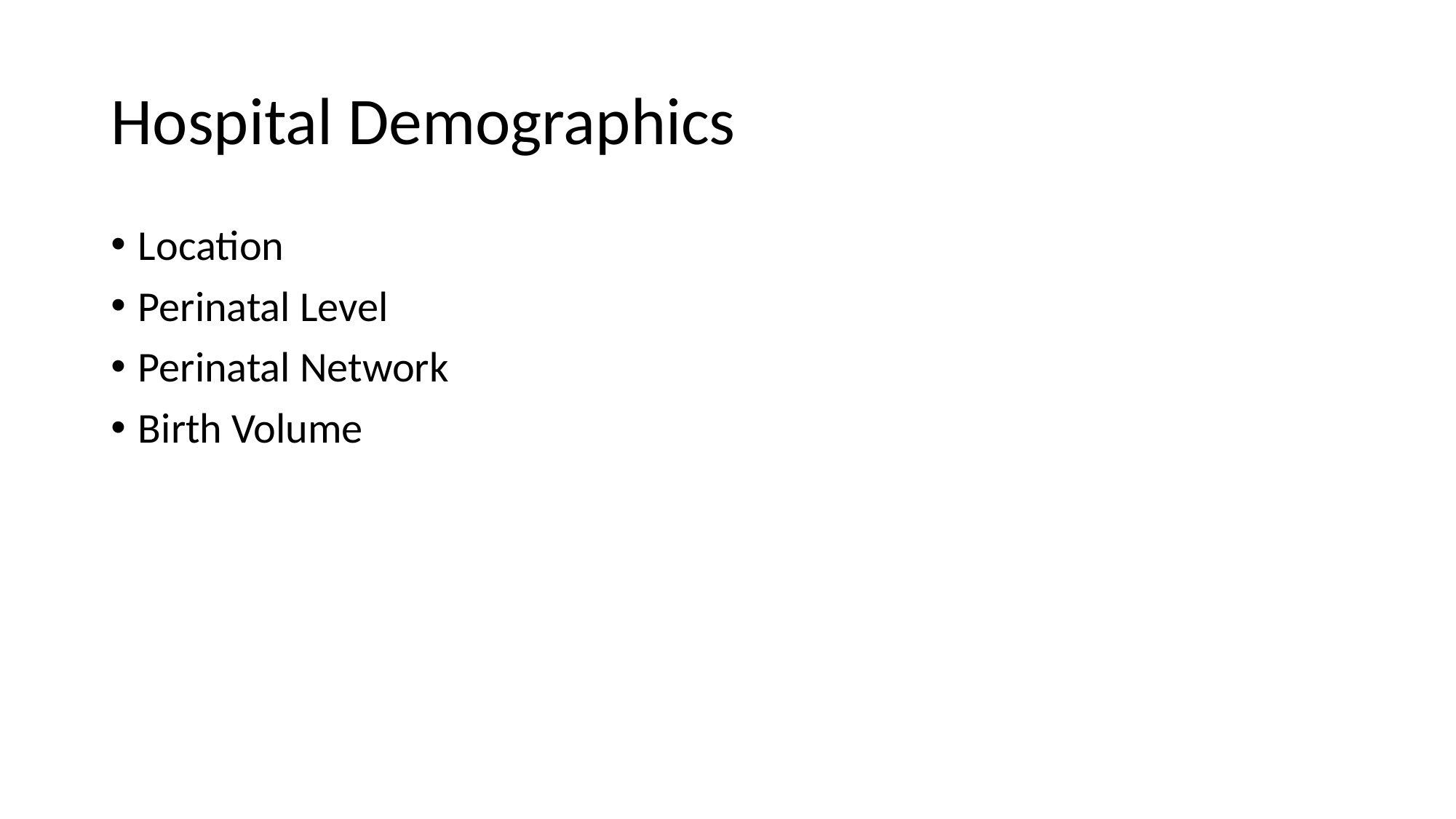

# Hospital Demographics
Location
Perinatal Level
Perinatal Network
Birth Volume